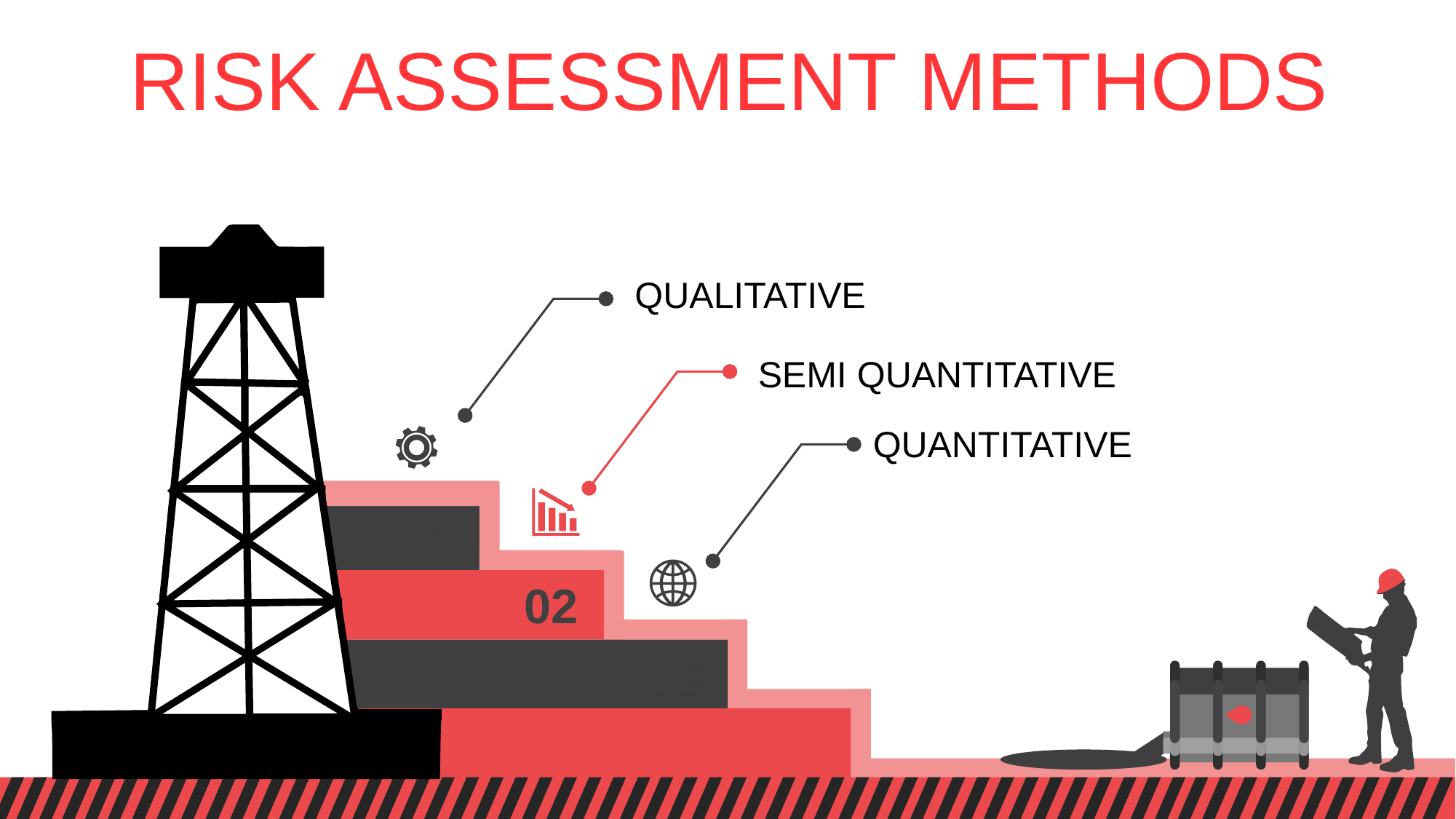

RISK ASSESSMENT METHODS

QUALITATIVE

SEMI QUANTITATIVE

QUANTITATIVE

01

02

03